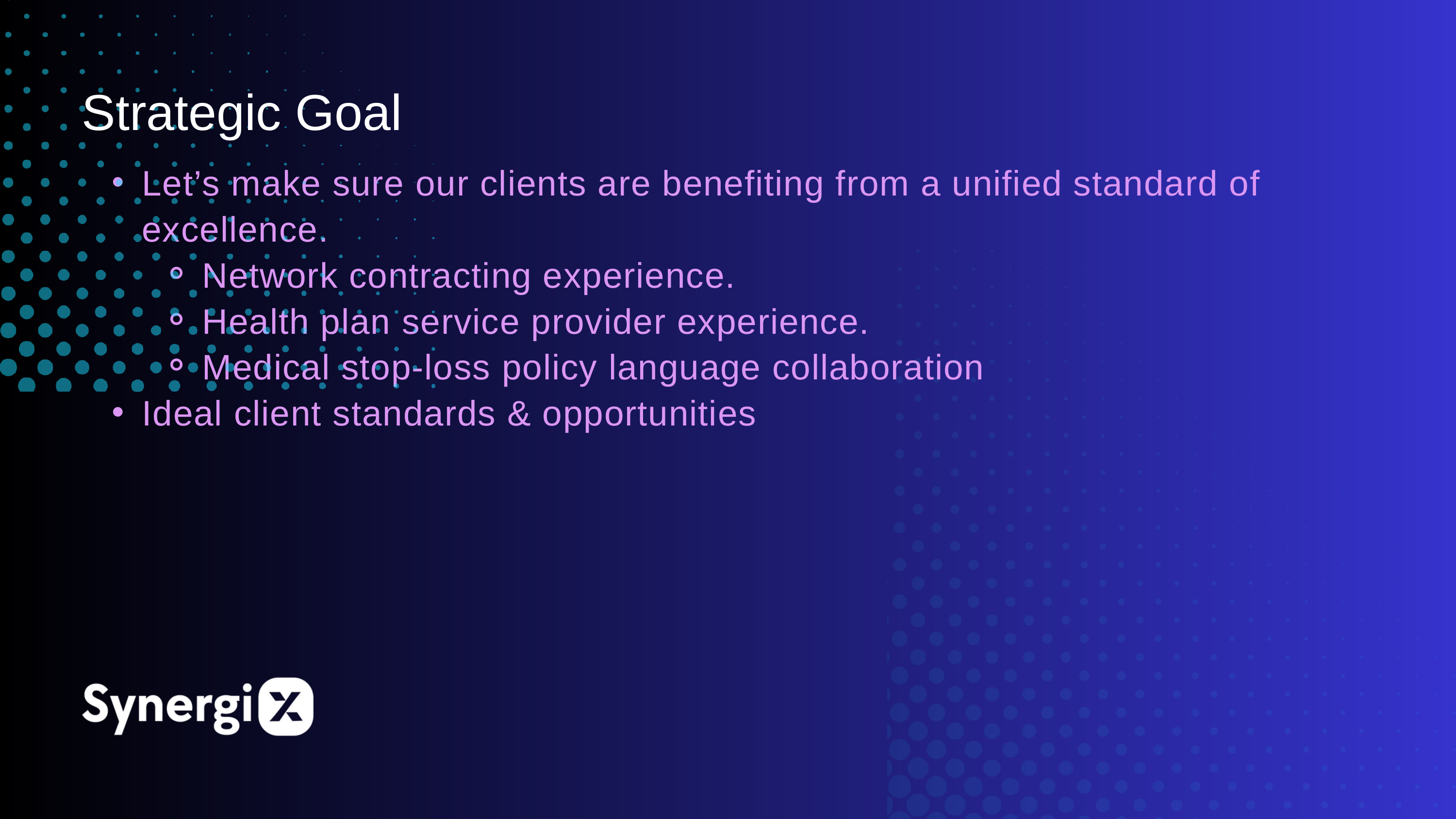

Strategic Goal
Let’s make sure our clients are benefiting from a unified standard of excellence.
Network contracting experience.
Health plan service provider experience.
Medical stop-loss policy language collaboration
Ideal client standards & opportunities